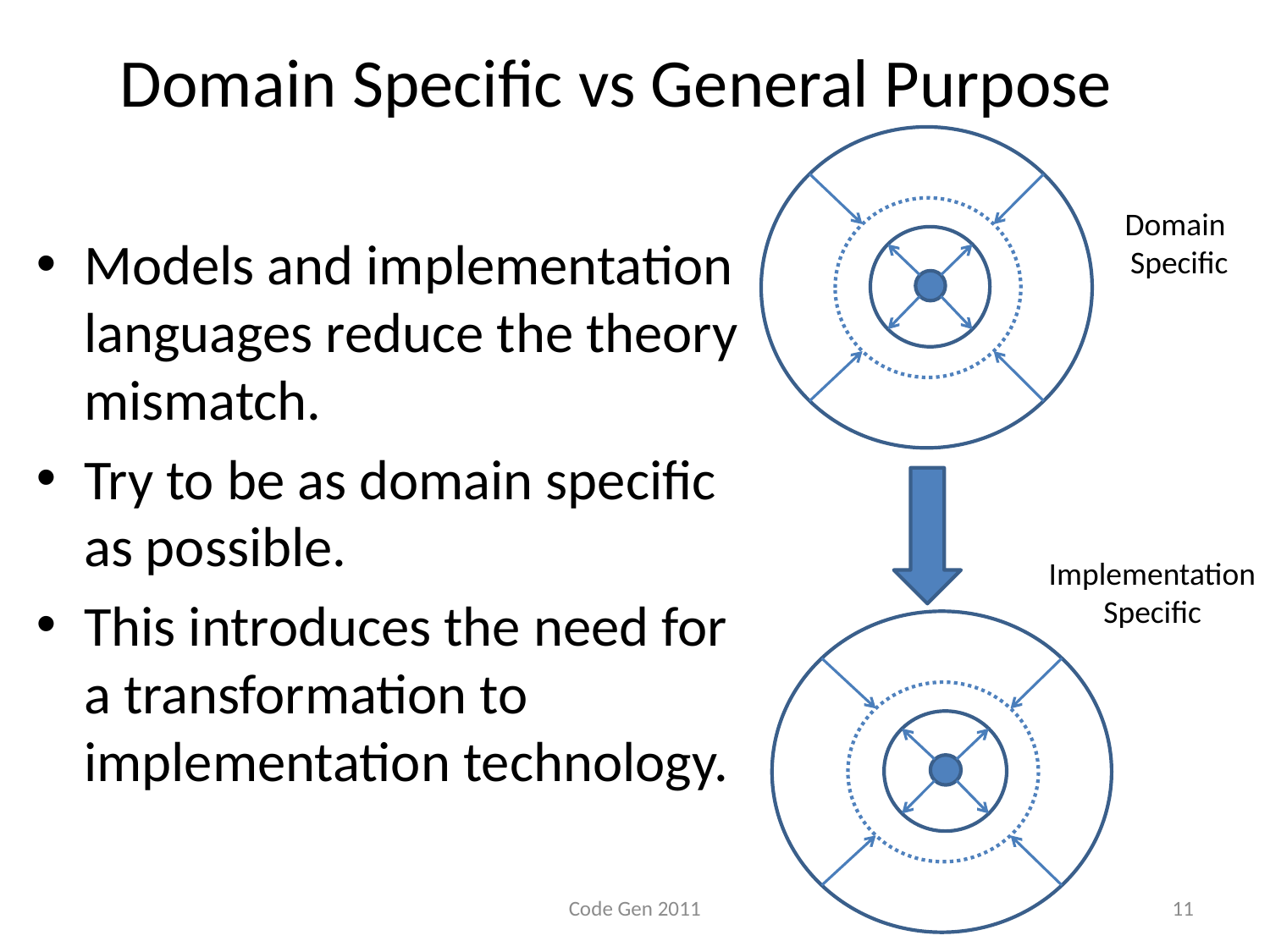

# Domain Specific vs General Purpose

Domain
Specific
Models and implementation
languages reduce the theory
mismatch.
Try to be as domain specific
as possible.
This introduces the need for
a transformation to
implementation technology.

Implementation
Specific

Code Gen 2011
11